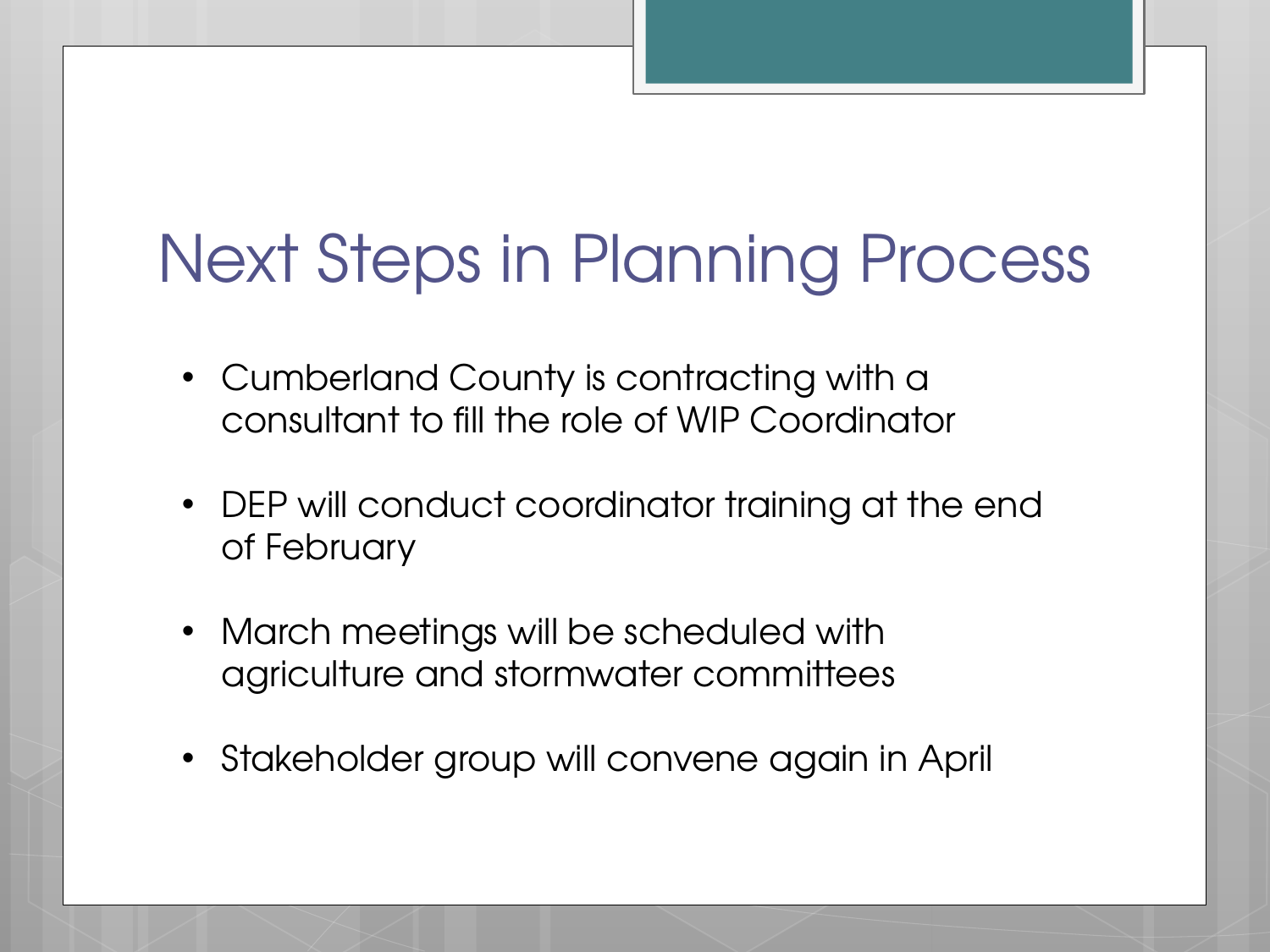

# Next Steps in Planning Process
Cumberland County is contracting with a consultant to fill the role of WIP Coordinator

DEP will conduct coordinator training at the end of February

March meetings will be scheduled with agriculture and stormwater committees
Stakeholder group will convene again in April